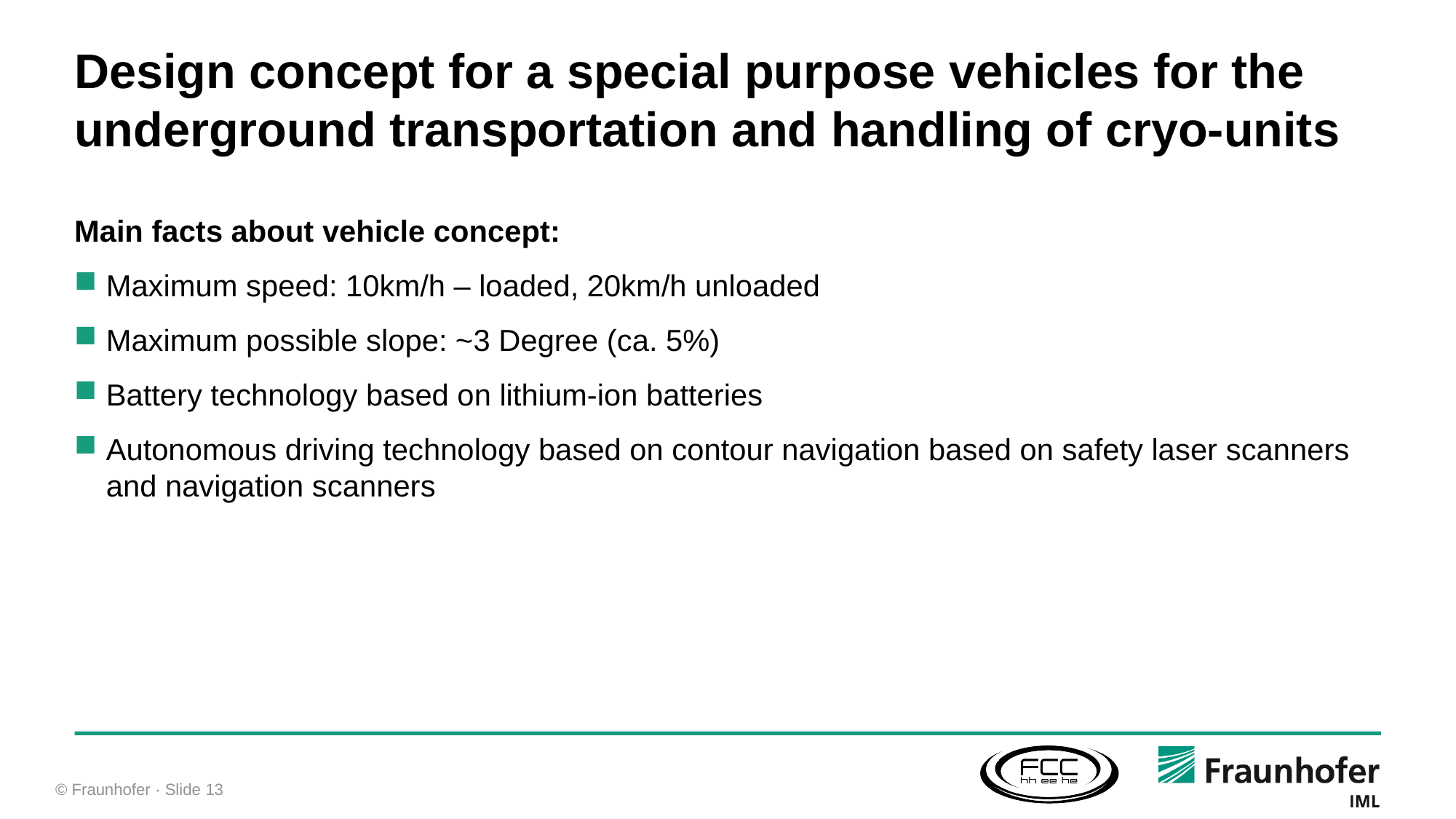

# Design concept for a special purpose vehicles for the underground transportation and handling of cryo-units
Main facts about vehicle concept:
Maximum speed: 10km/h – loaded, 20km/h unloaded
Maximum possible slope: ~3 Degree (ca. 5%)
Battery technology based on lithium-ion batteries
Autonomous driving technology based on contour navigation based on safety laser scanners and navigation scanners